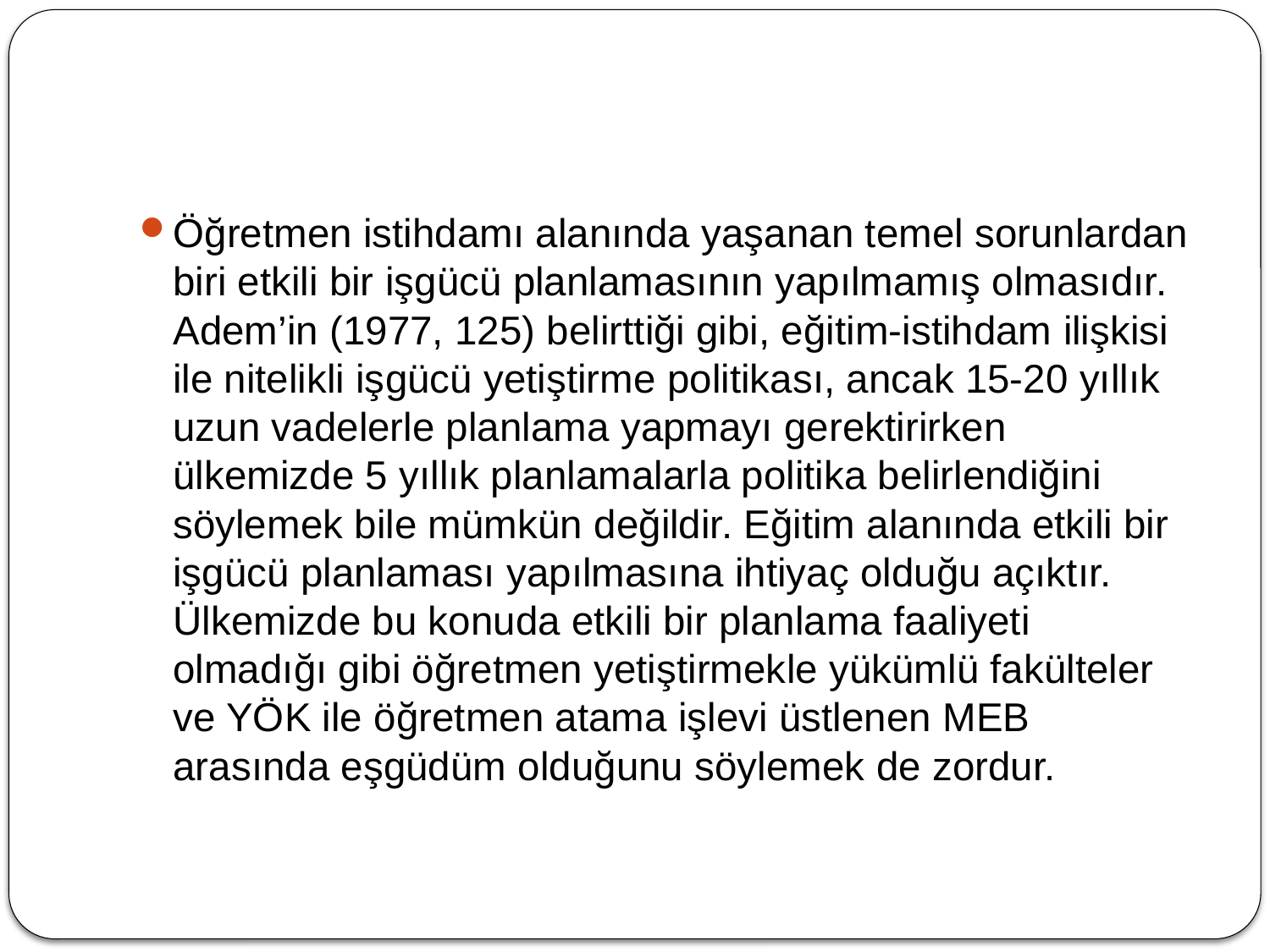

#
Öğretmen istihdamı alanında yaşanan temel sorunlardan biri etkili bir işgücü planlamasının yapılmamış olmasıdır. Adem’in (1977, 125) belirttiği gibi, eğitim-istihdam ilişkisi ile nitelikli işgücü yetiştirme politikası, ancak 15-20 yıllık uzun vadelerle planlama yapmayı gerektirirken ülkemizde 5 yıllık planlamalarla politika belirlendiğini söylemek bile mümkün değildir. Eğitim alanında etkili bir işgücü planlaması yapılmasına ihtiyaç olduğu açıktır. Ülkemizde bu konuda etkili bir planlama faaliyeti olmadığı gibi öğretmen yetiştirmekle yükümlü fakülteler ve YÖK ile öğretmen atama işlevi üstlenen MEB arasında eşgüdüm olduğunu söylemek de zordur.